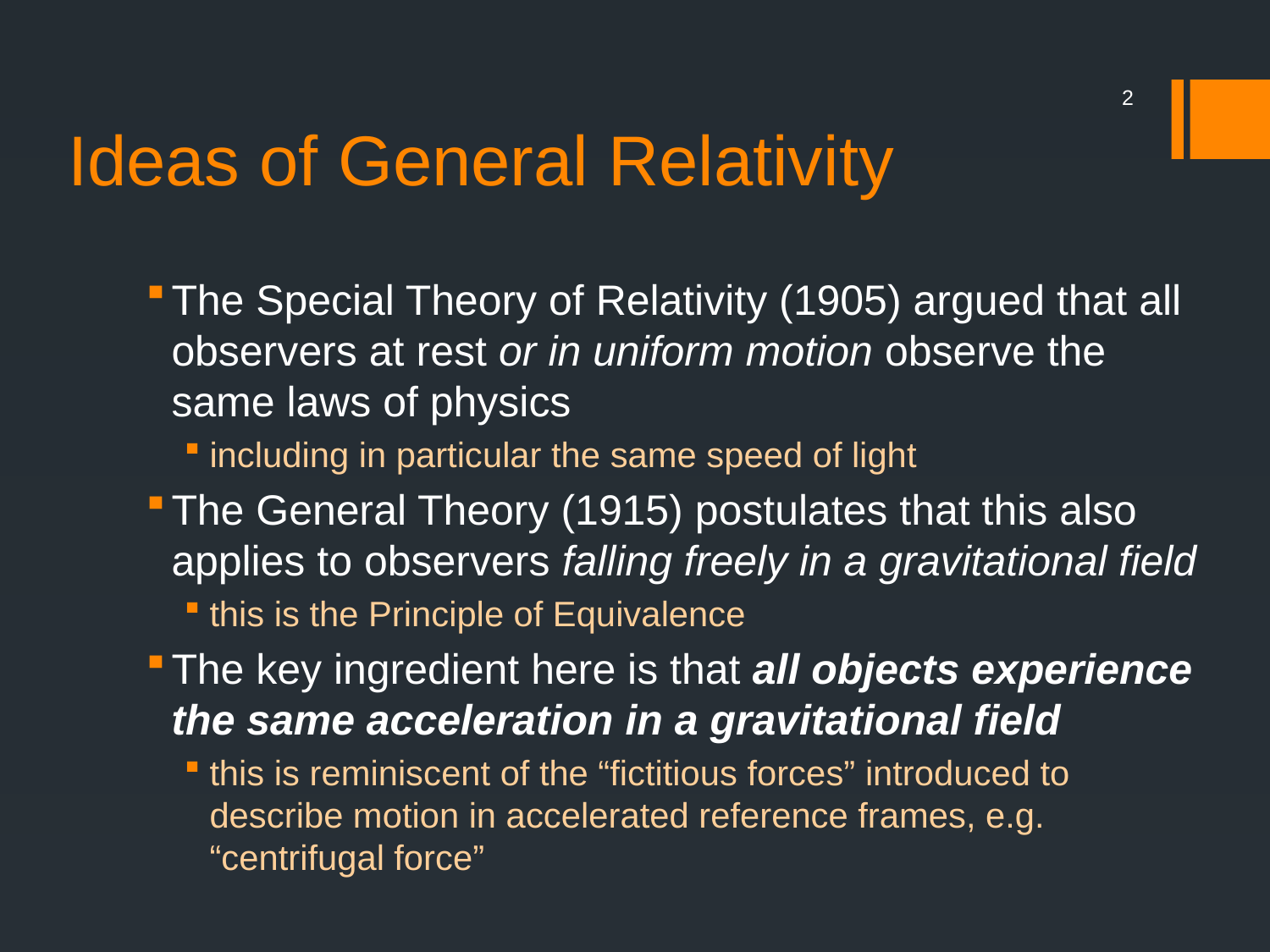

# Ideas of General Relativity
2
The Special Theory of Relativity (1905) argued that all observers at rest or in uniform motion observe the same laws of physics
including in particular the same speed of light
The General Theory (1915) postulates that this also applies to observers falling freely in a gravitational field
this is the Principle of Equivalence
The key ingredient here is that all objects experience the same acceleration in a gravitational field
this is reminiscent of the “fictitious forces” introduced to describe motion in accelerated reference frames, e.g. “centrifugal force”